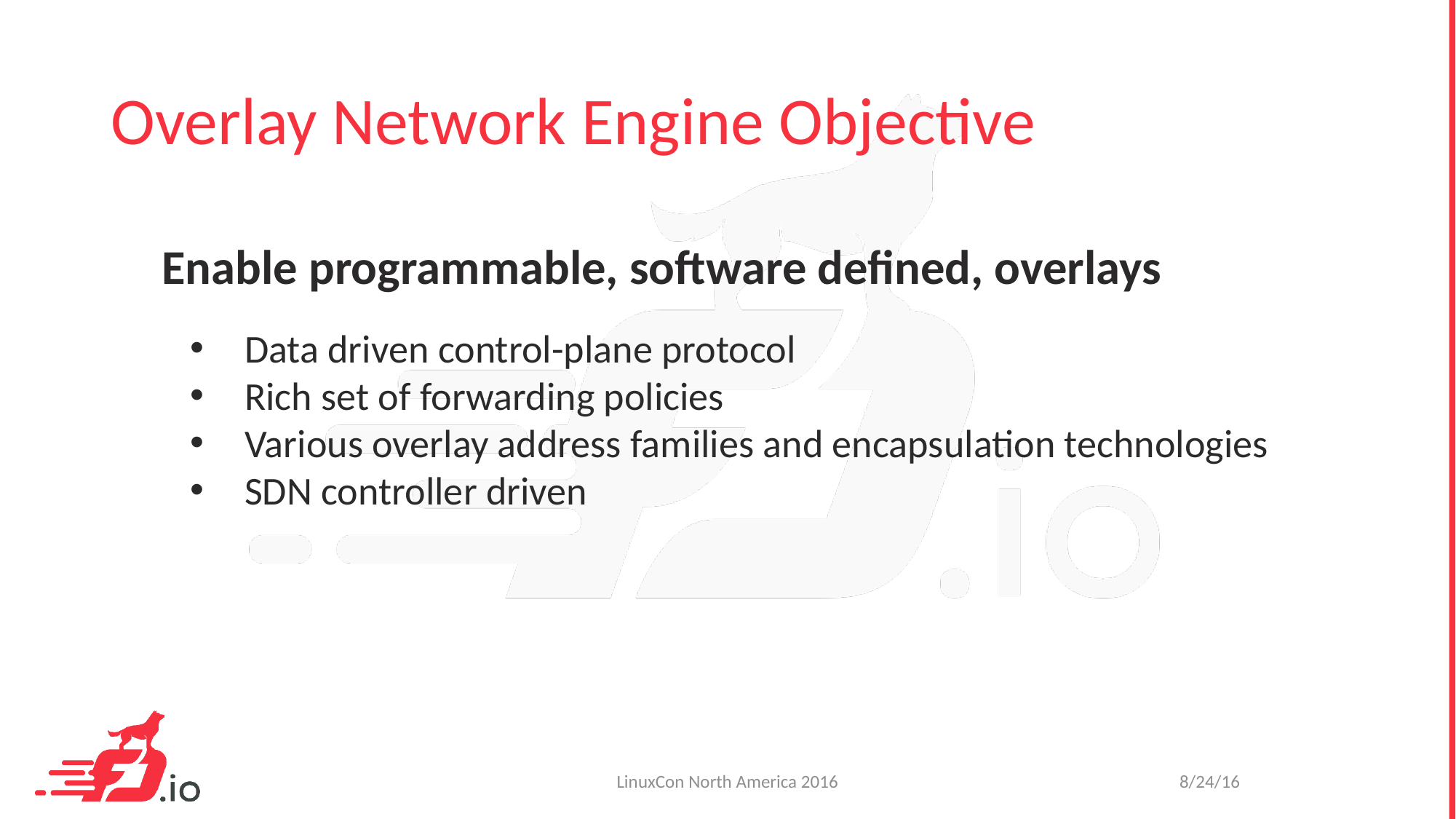

# Overlay Network Engine Objective
Enable programmable, software defined, overlays
Data driven control-plane protocol
Rich set of forwarding policies
Various overlay address families and encapsulation technologies
SDN controller driven
LinuxCon North America 2016
8/24/16